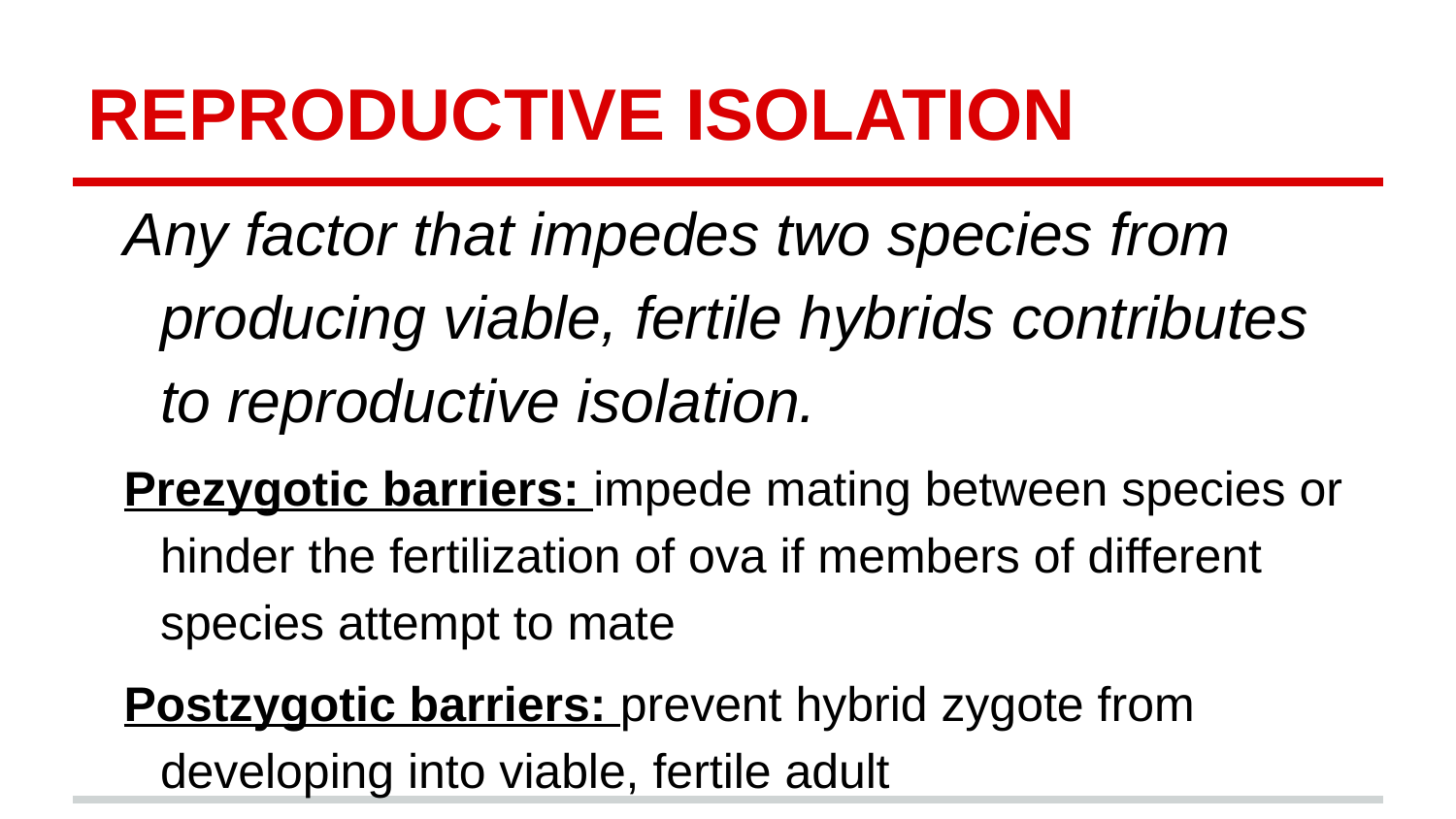

# REPRODUCTIVE ISOLATION
Any factor that impedes two species from producing viable, fertile hybrids contributes to reproductive isolation.
Prezygotic barriers: impede mating between species or hinder the fertilization of ova if members of different species attempt to mate
Postzygotic barriers: prevent hybrid zygote from developing into viable, fertile adult